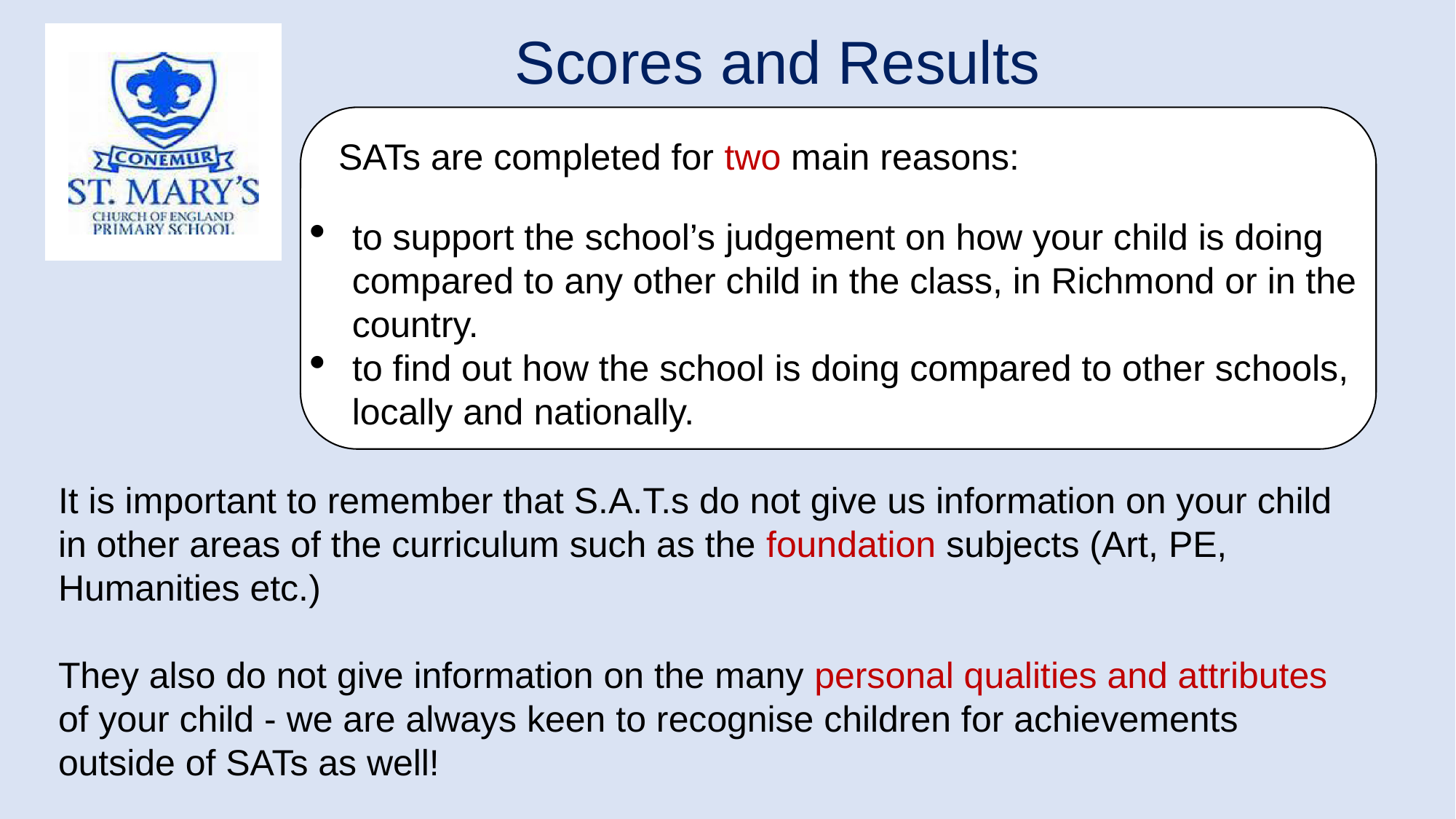

| Scores and Results |
| --- |

SATs are completed for two main reasons:

to support the school’s judgement on how your child is doing
    compared to any other child in the class, in Richmond or in the
    country.
to find out how the school is doing compared to other schools,
    locally and nationally.
It is important to remember that S.A.T.s do not give us information on your child in other areas of the curriculum such as the foundation subjects (Art, PE, Humanities etc.)

They also do not give information on the many personal qualities and attributes of your child - we are always keen to recognise children for achievements outside of SATs as well!